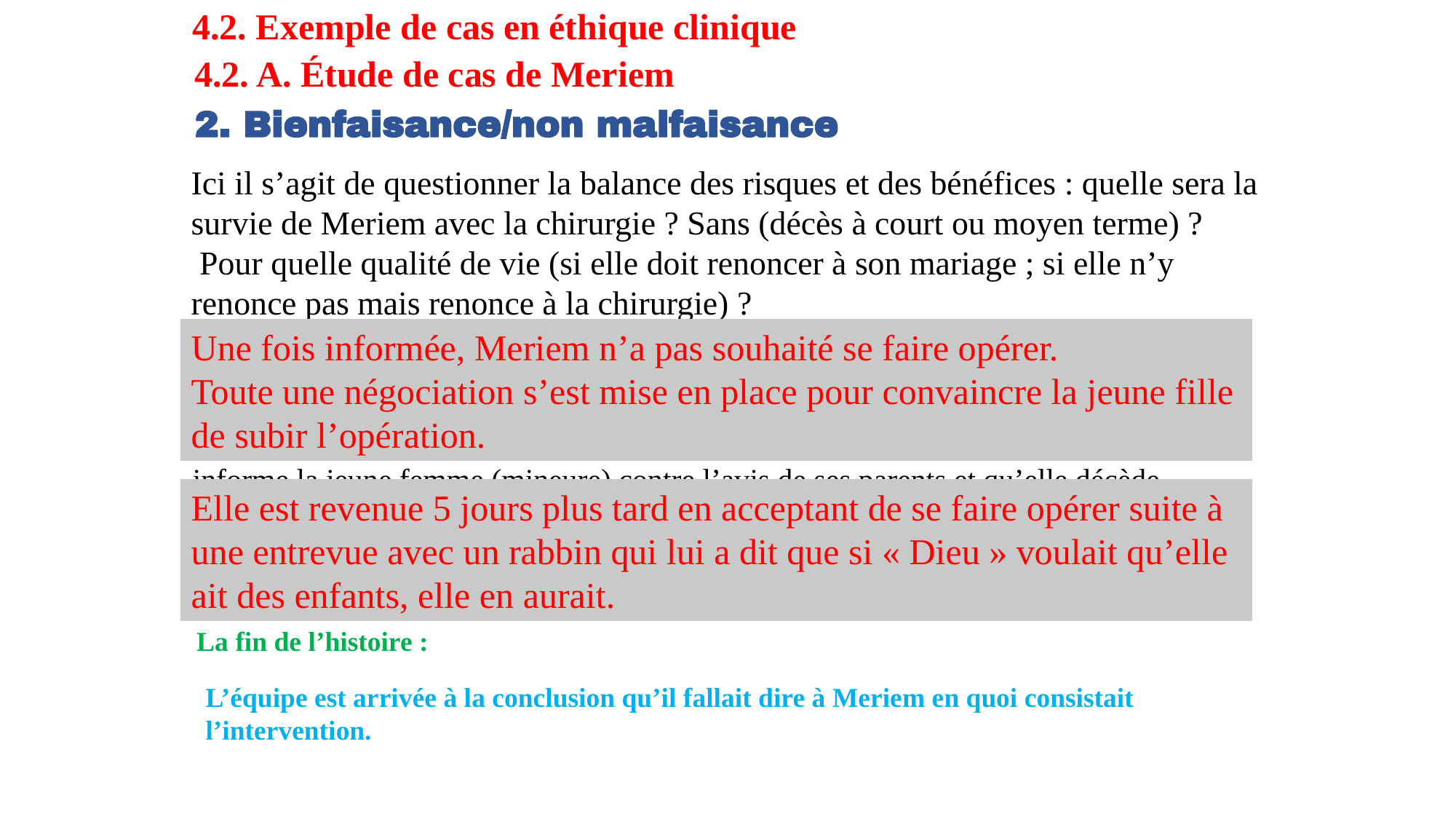

4.2. Exemple de cas en éthique clinique

  4.2. A. Étude de cas de Meriem

2. Bienfaisance/non malfaisance
Ici il s’agit de questionner la balance des risques et des bénéfices : quelle sera la survie de Meriem avec la chirurgie ? Sans (décès à court ou moyen terme) ?
 Pour quelle qualité de vie (si elle doit renoncer à son mariage ; si elle n’y renonce pas mais renonce à la chirurgie) ?
Une fois informée, Meriem n’a pas souhaité se faire opérer.
Toute une négociation s’est mise en place pour convaincre la jeune fille de subir l’opération.
3. Justice
Ici, la question est par exemple celle des conséquences probables du choix : si l’équipe informe la jeune femme (mineure) contre l’avis de ses parents et qu’elle décède, pourrat-on le leur reprocher ? Qu’en est-il du cas où la jeune femme est opérée et qu’elle découvre ensuite la nature de la chirurgie ? Pourrait-elle se retourner contre l’hôpital ?
Elle est revenue 5 jours plus tard en acceptant de se faire opérer suite à une entrevue avec un rabbin qui lui a dit que si « Dieu » voulait qu’elle ait des enfants, elle en aurait.
La fin de l’histoire :
L’équipe est arrivée à la conclusion qu’il fallait dire à Meriem en quoi consistait l’intervention.